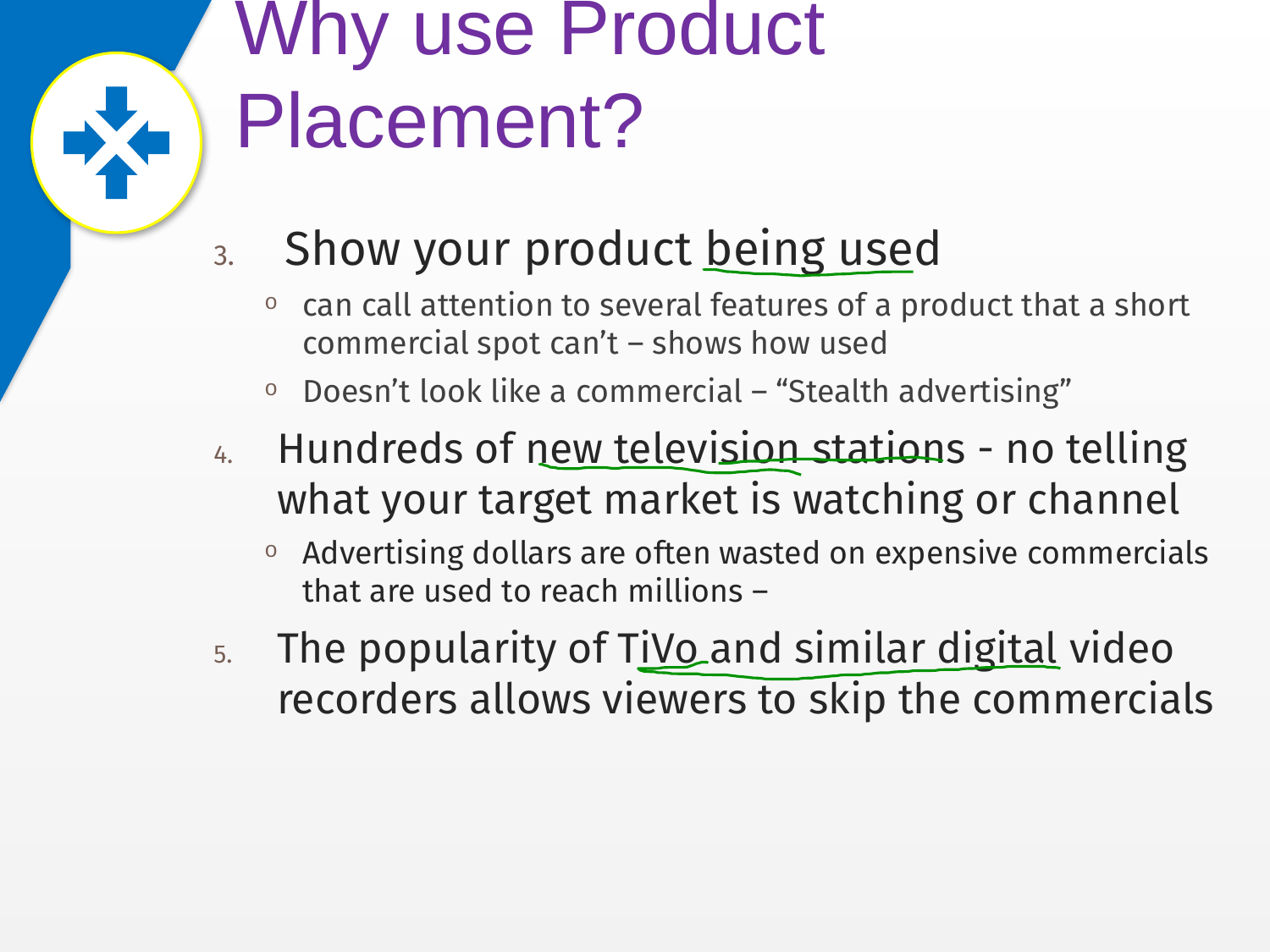

# Why use Product Placement?
Show your product being used
can call attention to several features of a product that a short commercial spot can’t – shows how used
Doesn’t look like a commercial – “Stealth advertising”
Hundreds of new television stations - no telling what your target market is watching or channel
Advertising dollars are often wasted on expensive commercials that are used to reach millions –
The popularity of TiVo and similar digital video recorders allows viewers to skip the commercials